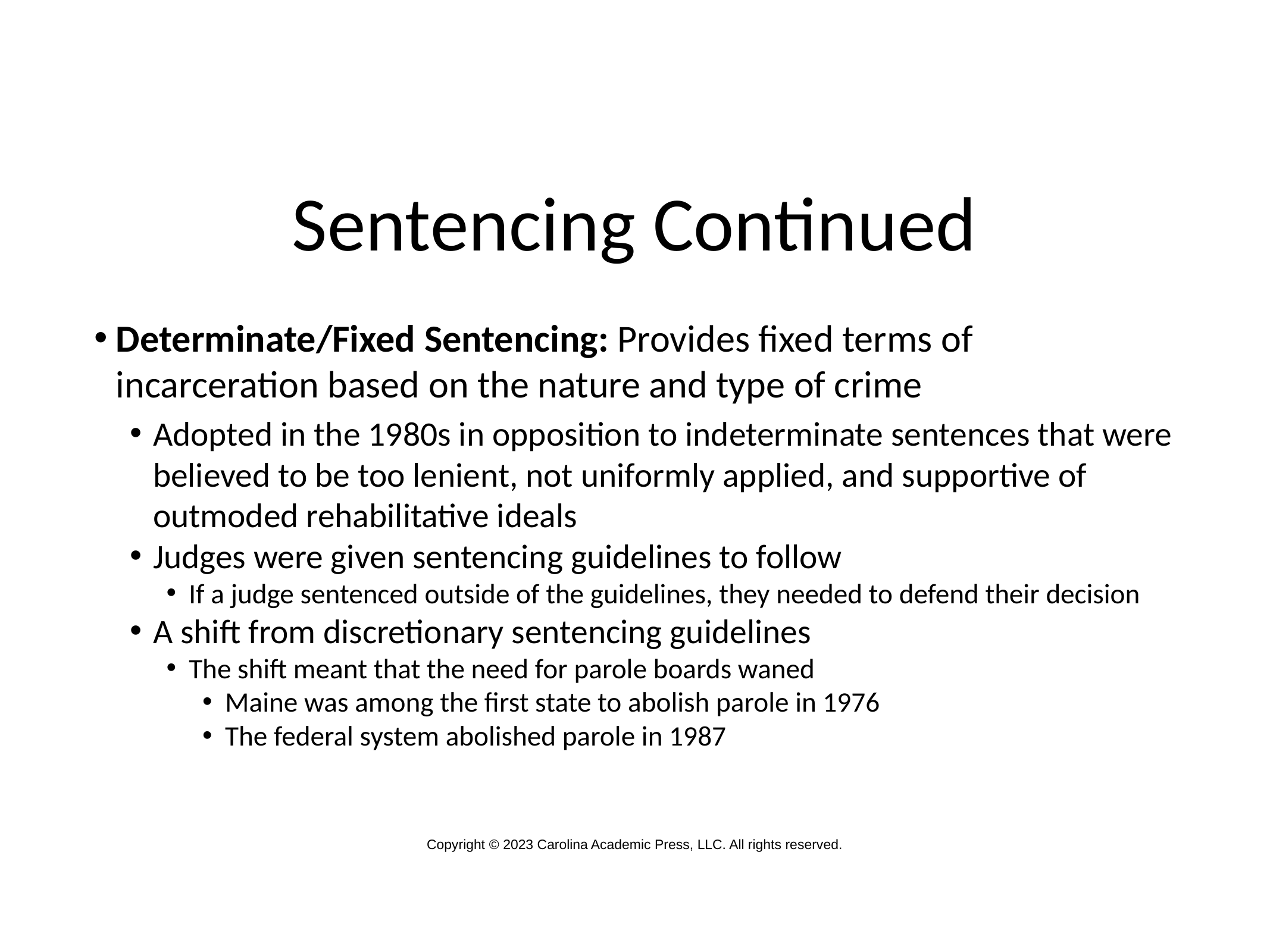

# Sentencing Continued
Determinate/Fixed Sentencing: Provides fixed terms of incarceration based on the nature and type of crime
Adopted in the 1980s in opposition to indeterminate sentences that were believed to be too lenient, not uniformly applied, and supportive of outmoded rehabilitative ideals
Judges were given sentencing guidelines to follow
If a judge sentenced outside of the guidelines, they needed to defend their decision
A shift from discretionary sentencing guidelines
The shift meant that the need for parole boards waned
Maine was among the first state to abolish parole in 1976
The federal system abolished parole in 1987
Copyright © 2023 Carolina Academic Press, LLC. All rights reserved.